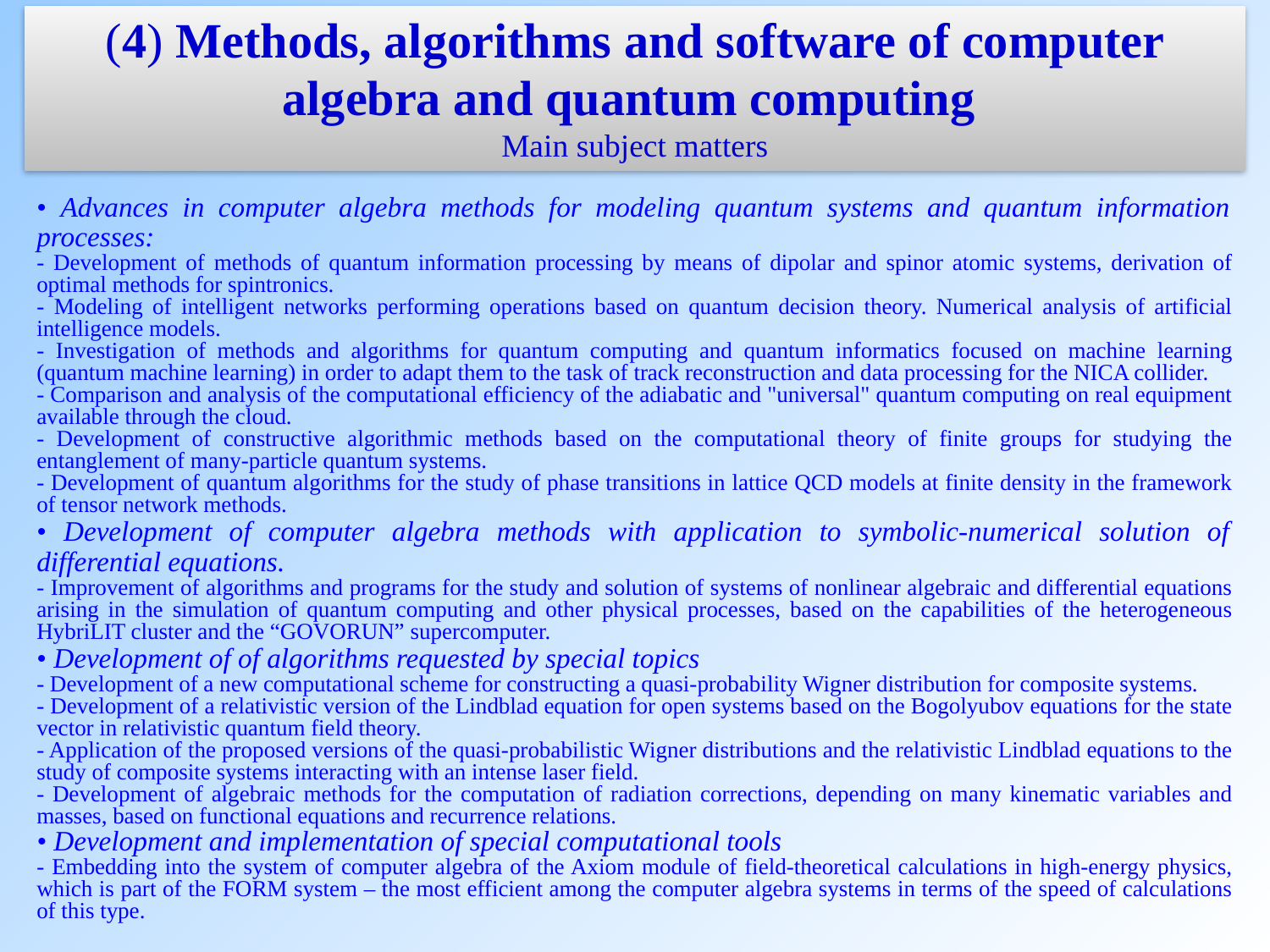

(4) Methods, algorithms and software of computer algebra and quantum computing
Main subject matters
• Advances in computer algebra methods for modeling quantum systems and quantum information processes:
- Development of methods of quantum information processing by means of dipolar and spinor atomic systems, derivation of optimal methods for spintronics.
- Modeling of intelligent networks performing operations based on quantum decision theory. Numerical analysis of artificial intelligence models.
- Investigation of methods and algorithms for quantum computing and quantum informatics focused on machine learning (quantum machine learning) in order to adapt them to the task of track reconstruction and data processing for the NICA collider.
- Comparison and analysis of the computational efficiency of the adiabatic and "universal" quantum computing on real equipment available through the cloud.
- Development of constructive algorithmic methods based on the computational theory of finite groups for studying the entanglement of many-particle quantum systems.
- Development of quantum algorithms for the study of phase transitions in lattice QCD models at finite density in the framework of tensor network methods.
• Development of computer algebra methods with application to symbolic-numerical solution of differential equations.
- Improvement of algorithms and programs for the study and solution of systems of nonlinear algebraic and differential equations arising in the simulation of quantum computing and other physical processes, based on the capabilities of the heterogeneous HybriLIT cluster and the “GOVORUN” supercomputer.
• Development of of algorithms requested by special topics
- Development of a new computational scheme for constructing a quasi-probability Wigner distribution for composite systems.
- Development of a relativistic version of the Lindblad equation for open systems based on the Bogolyubov equations for the state vector in relativistic quantum field theory.
- Application of the proposed versions of the quasi-probabilistic Wigner distributions and the relativistic Lindblad equations to the study of composite systems interacting with an intense laser field.
- Development of algebraic methods for the computation of radiation corrections, depending on many kinematic variables and masses, based on functional equations and recurrence relations.
• Development and implementation of special computational tools
- Embedding into the system of computer algebra of the Axiom module of field-theoretical calculations in high-energy physics, which is part of the FORM system – the most efficient among the computer algebra systems in terms of the speed of calculations of this type.